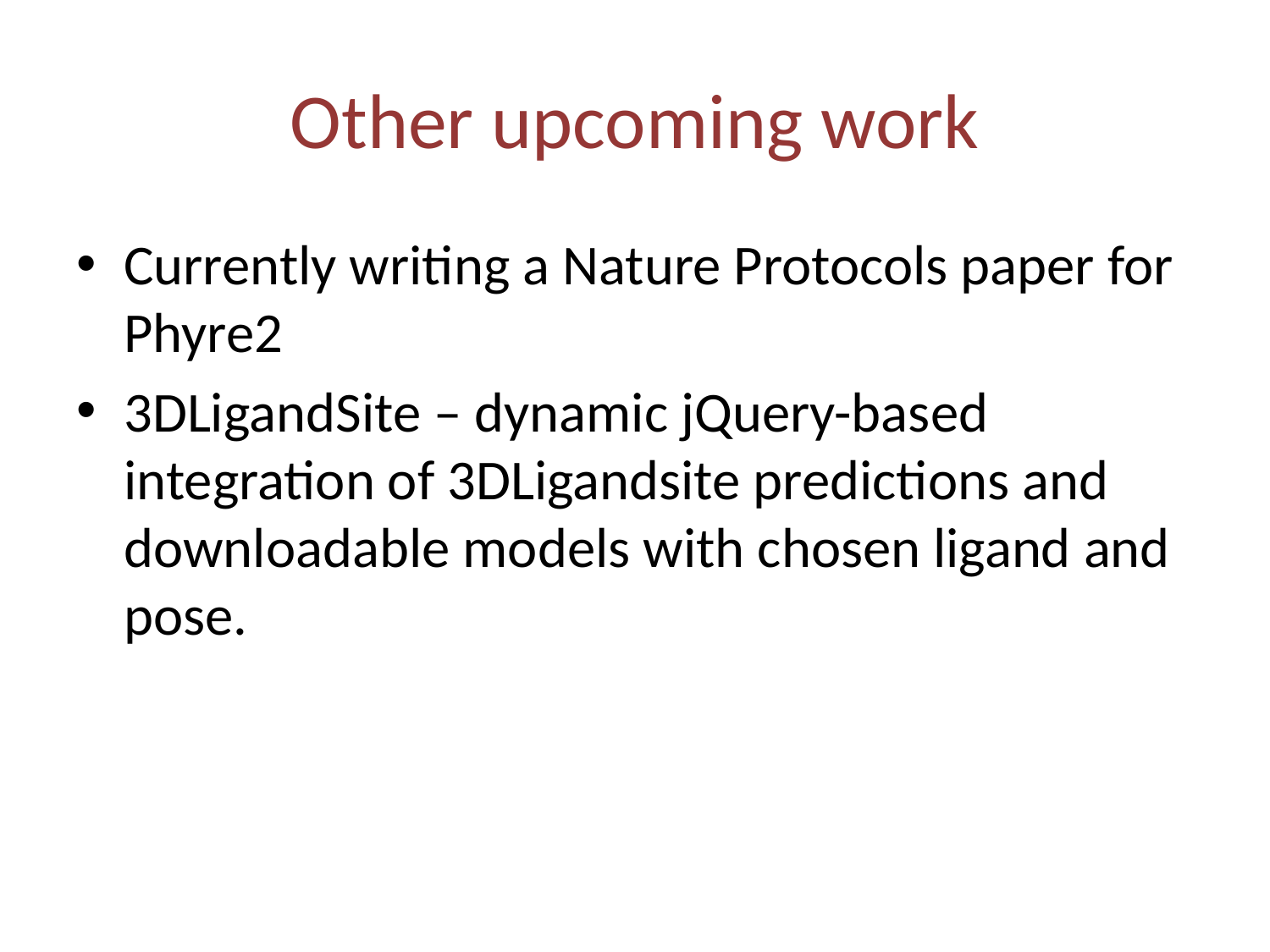

# Other upcoming work
Currently writing a Nature Protocols paper for Phyre2
3DLigandSite – dynamic jQuery-based integration of 3DLigandsite predictions and downloadable models with chosen ligand and pose.